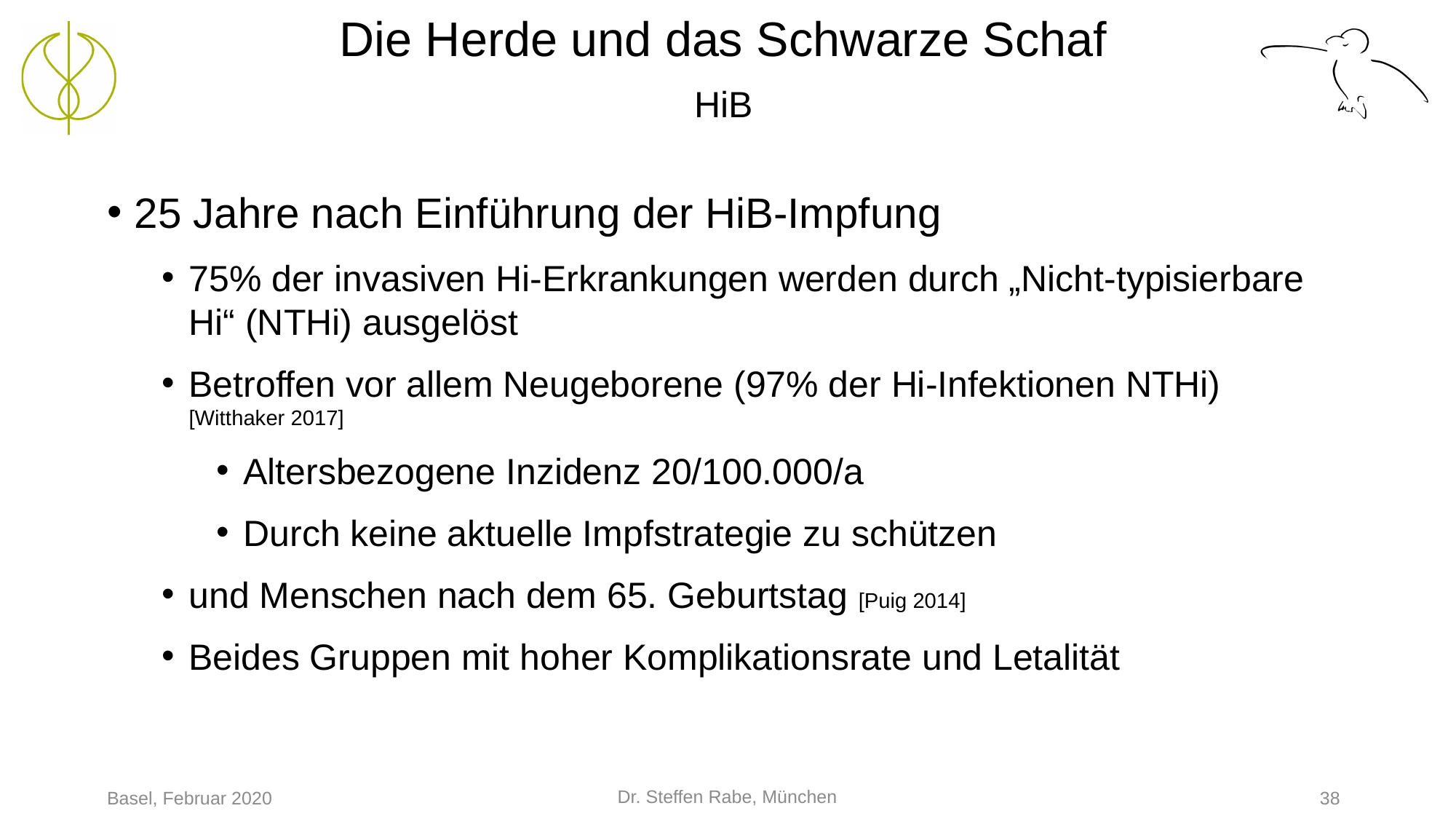

# Die Herde und das Schwarze Schaf HiB
25 Jahre nach Einführung der HiB-Impfung
75% der invasiven Hi-Erkrankungen werden durch „Nicht-typisierbare Hi“ (NTHi) ausgelöst
Betroffen vor allem Neugeborene (97% der Hi-Infektionen NTHi) [Witthaker 2017]
Altersbezogene Inzidenz 20/100.000/a
Durch keine aktuelle Impfstrategie zu schützen
und Menschen nach dem 65. Geburtstag [Puig 2014]
Beides Gruppen mit hoher Komplikationsrate und Letalität
Dr. Steffen Rabe, München
Basel, Februar 2020
38